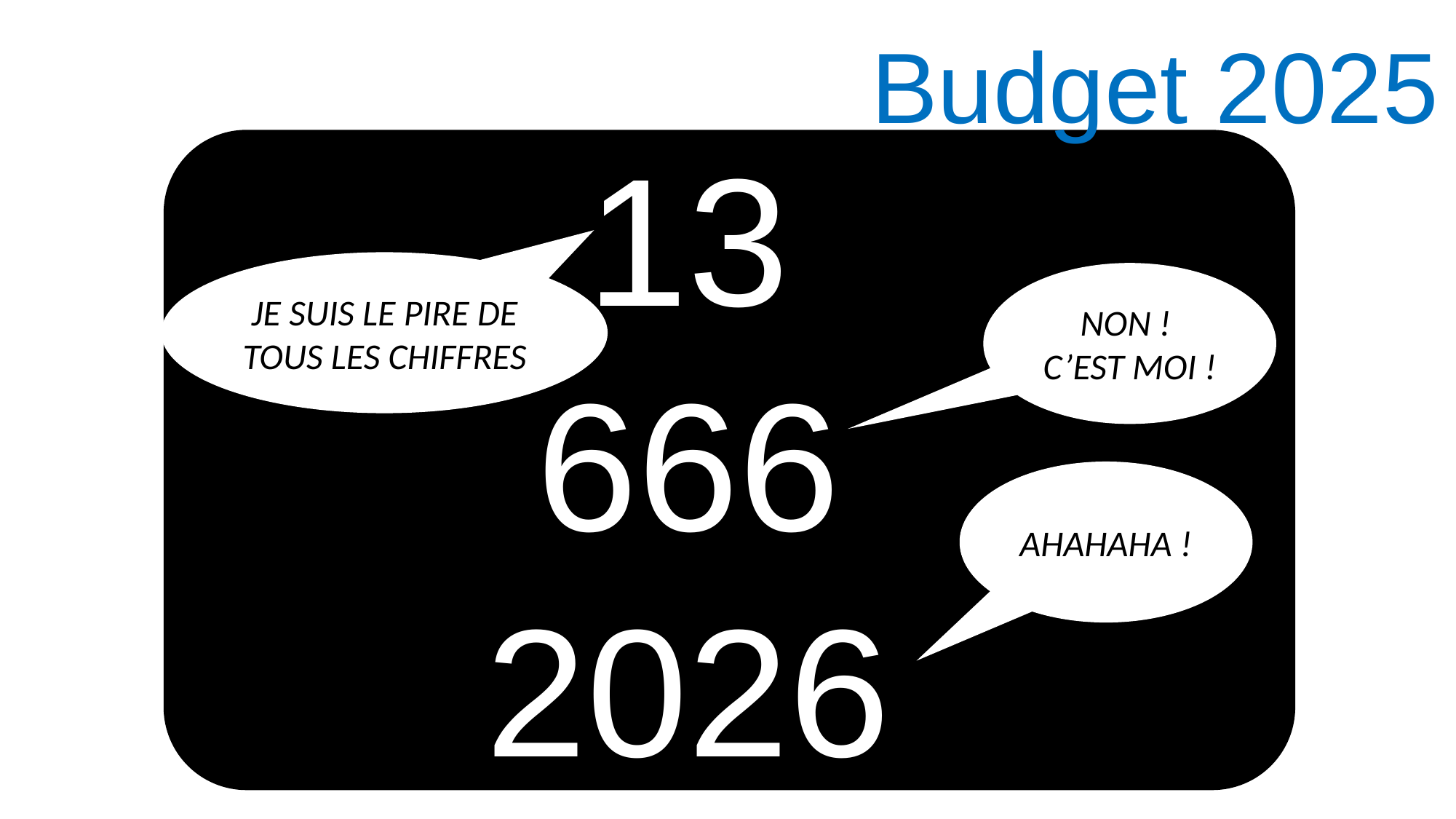

Budget 2025
13

JE SUIS LE PIRE DE TOUS LES CHIFFRES
NON !
C’EST MOI !
666
AHAHAHA !
2026